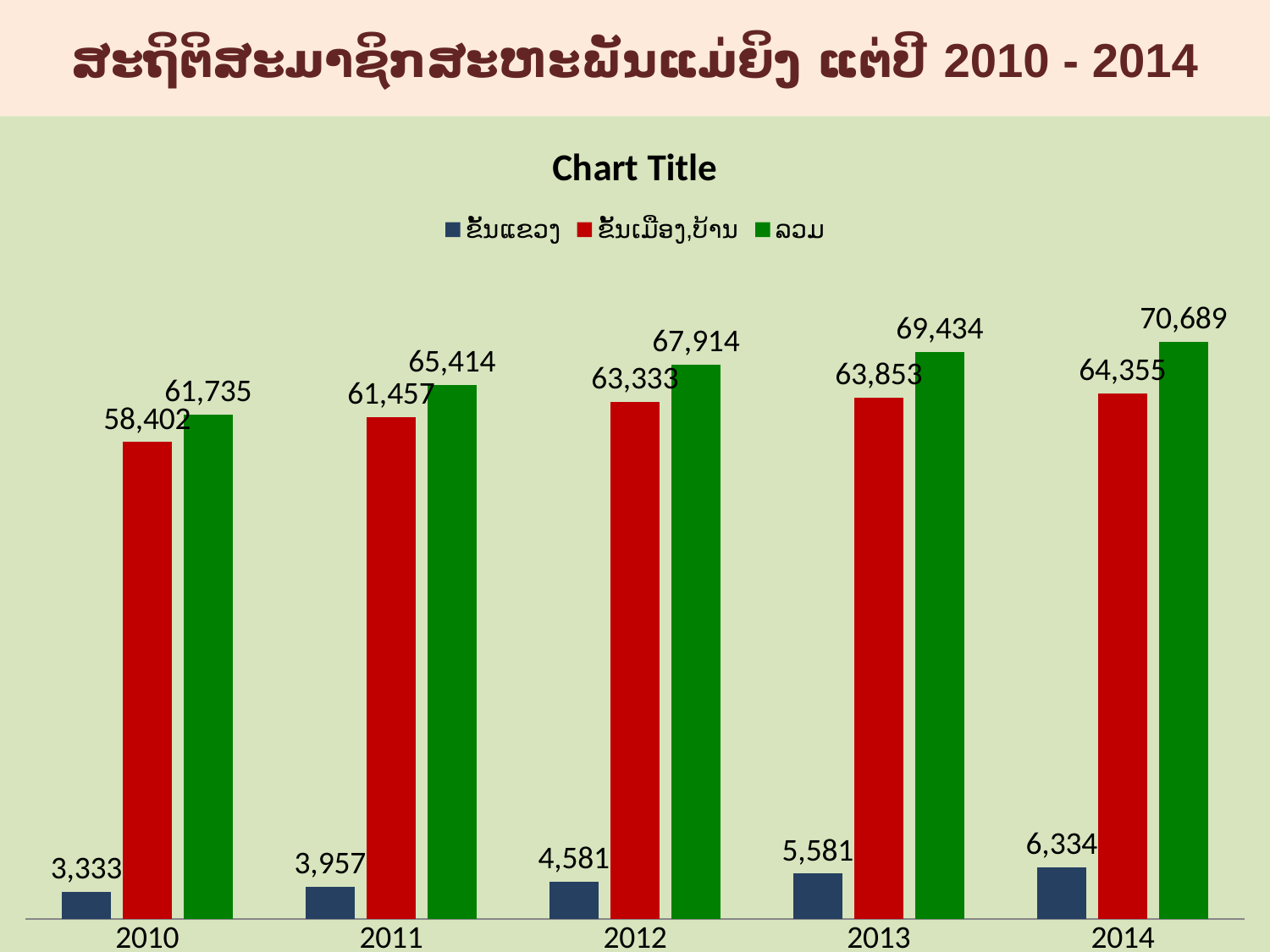

# ສະຖິຕິສະມາຊິກສະຫະພັນແມ່ຍິງ ແຕ່ປີ 2010 - 2014

### Chart:

| Category | ຂັ້ນແຂວງ | ຂັ້ນເມືອງ,ບ້ານ | ລວມ |
|---|---|---|---|
| 2010 | 3333.0 | 58402.0 | 61735.0 |
| 2011 | 3957.0 | 61457.0 | 65414.0 |
| 2012 | 4581.0 | 63333.0 | 67914.0 |
| 2013 | 5581.0 | 63853.0 | 69434.0 |
| 2014 | 6334.0 | 64355.0 | 70689.0 |